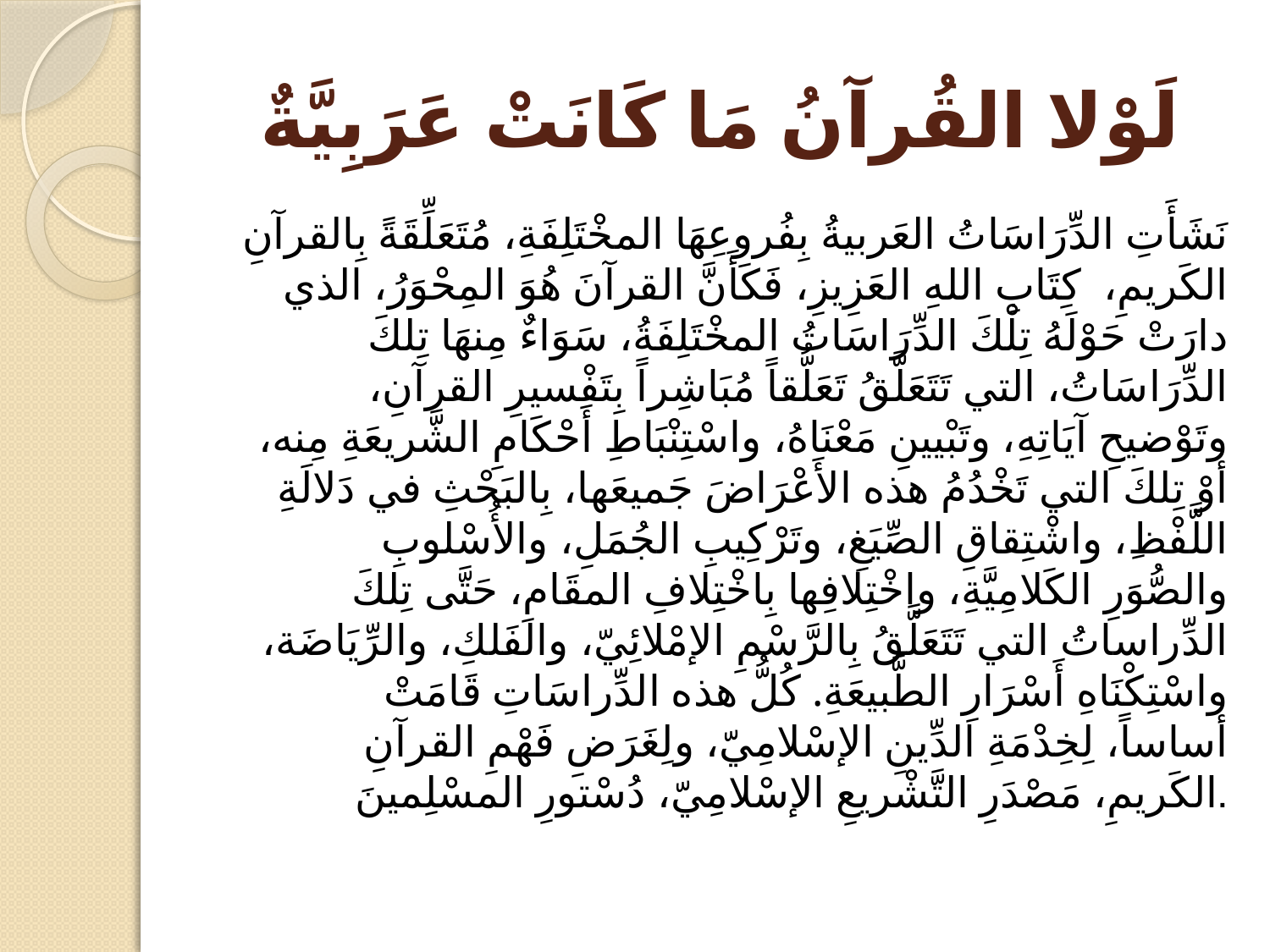

# لَوْلا القُرآنُ مَا كَانَتْ عَرَبِيَّةٌ
نَشَأَتِ الدِّرَاسَاتُ العَربيةُ بِفُروعِهَا المخْتَلِفَةِ، مُتَعَلِّقَةً بِالقرآنِ الكَريمِ،  كِتَابِ اللهِ العَزِيزِ، فَكَأَنَّ القرآنَ هُوَ المِحْوَرُ، الذي دارَتْ حَوْلَهُ تِلْكَ الدِّرَاسَاتُ المخْتَلِفَةُ، سَوَاءٌ مِنهَا تِلكَ الدِّرَاسَاتُ، التي تَتَعَلَّقُ تَعَلُّقاً مُبَاشِراً بِتَفْسيرِ القرآنِ، وتَوْضيحِ آيَاتِهِ، وتَبْيينِ مَعْنَاهُ، واسْتِنْبَاطِ أَحْكَامِ الشَّريعَةِ مِنه، أوْ تِلكَ التي تَخْدُمُ هذه الأَعْرَاضَ جَميعَها، بِالبَحْثِ في دَلالَةِ اللَّفْظِ، واشْتِقاقِ الصِّيَغِ، وتَرْكِيبِ الجُمَلِ، والأُسْلوبِ والصُّوَرِ الكَلامِيَّةِ، واخْتِلافِها بِاخْتِلافِ المقَامِ، حَتَّى تِلكَ الدِّراساتُ التي تَتَعَلَّقُ بِالرَّسْمِ الإمْلائِيّ، والفَلكِ، والرِّيَاضَة، واسْتِكْنَاهِ أَسْرَارِ الطَّبيعَةِ. كُلُّ هذه الدِّراسَاتِ قَامَتْ أساساً، لِخِدْمَةِ الدِّينِ الإسْلامِيّ، ولِغَرَضِ فَهْمِ القرآنِ الكَريمِ، مَصْدَرِ التَّشْريعِ الإسْلامِيّ، دُسْتورِ المسْلِمينَ.